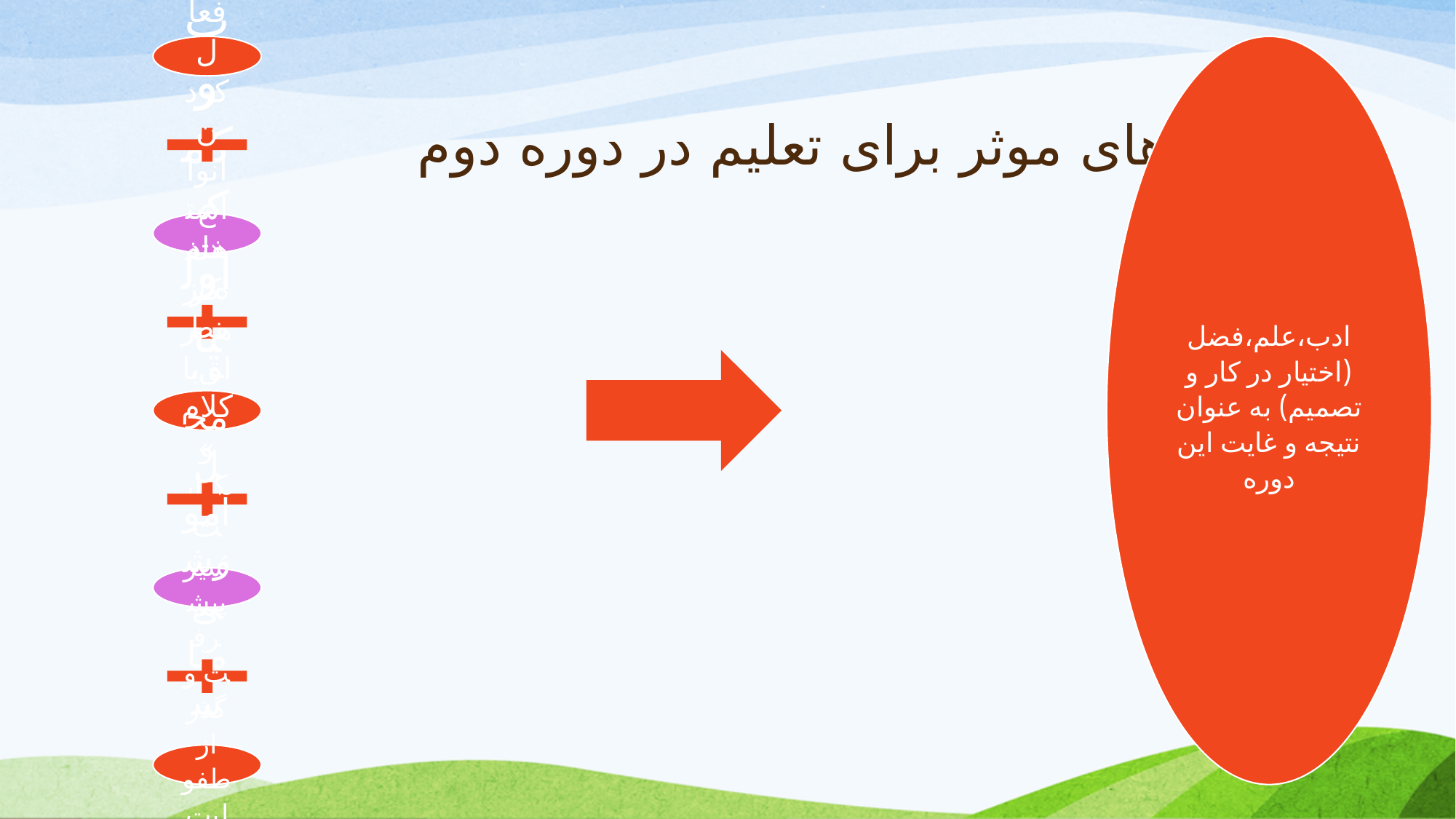

# مولفه های موثر برای تعلیم در دوره دوم
ادب،علم،فضل (اختیار در کار و تصمیم) به عنوان نتیجه و غایت این دوره